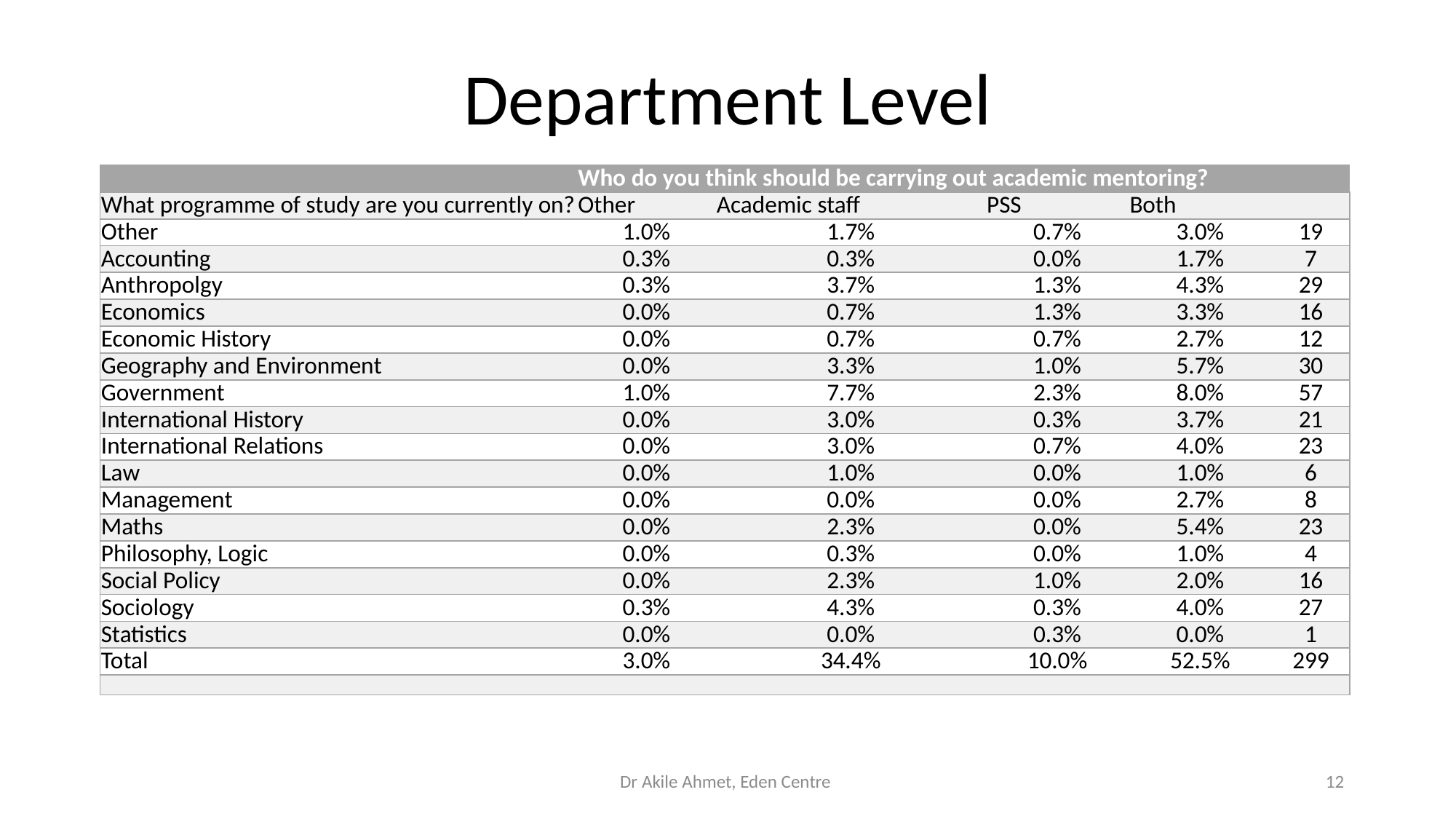

# Department Level
|  | Who do you think should be carrying out academic mentoring? |  |  |  |  |
| --- | --- | --- | --- | --- | --- |
| What programme of study are you currently on? | Other | Academic staff | PSS | Both |  |
| Other | 1.0% | 1.7% | 0.7% | 3.0% | 19 |
| Accounting | 0.3% | 0.3% | 0.0% | 1.7% | 7 |
| Anthropolgy | 0.3% | 3.7% | 1.3% | 4.3% | 29 |
| Economics | 0.0% | 0.7% | 1.3% | 3.3% | 16 |
| Economic History | 0.0% | 0.7% | 0.7% | 2.7% | 12 |
| Geography and Environment | 0.0% | 3.3% | 1.0% | 5.7% | 30 |
| Government | 1.0% | 7.7% | 2.3% | 8.0% | 57 |
| International History | 0.0% | 3.0% | 0.3% | 3.7% | 21 |
| International Relations | 0.0% | 3.0% | 0.7% | 4.0% | 23 |
| Law | 0.0% | 1.0% | 0.0% | 1.0% | 6 |
| Management | 0.0% | 0.0% | 0.0% | 2.7% | 8 |
| Maths | 0.0% | 2.3% | 0.0% | 5.4% | 23 |
| Philosophy, Logic | 0.0% | 0.3% | 0.0% | 1.0% | 4 |
| Social Policy | 0.0% | 2.3% | 1.0% | 2.0% | 16 |
| Sociology | 0.3% | 4.3% | 0.3% | 4.0% | 27 |
| Statistics | 0.0% | 0.0% | 0.3% | 0.0% | 1 |
| Total | 3.0% | 34.4% | 10.0% | 52.5% | 299 |
|  |  |  |  |  |  |
Dr Akile Ahmet, Eden Centre
12